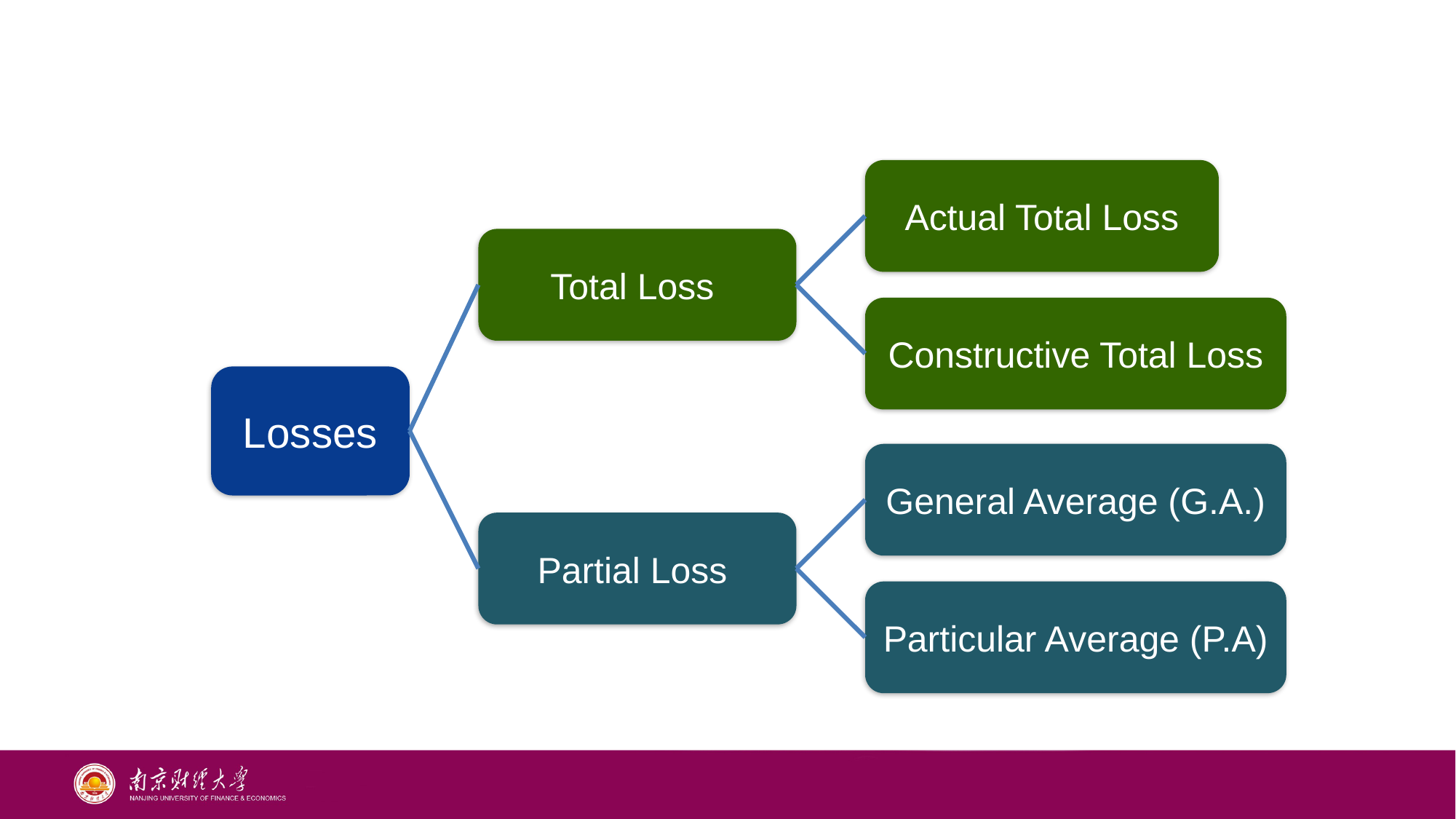

Actual Total Loss
Total Loss
Constructive Total Loss
Losses
General Average (G.A.)
Partial Loss
Particular Average (P.A)
14